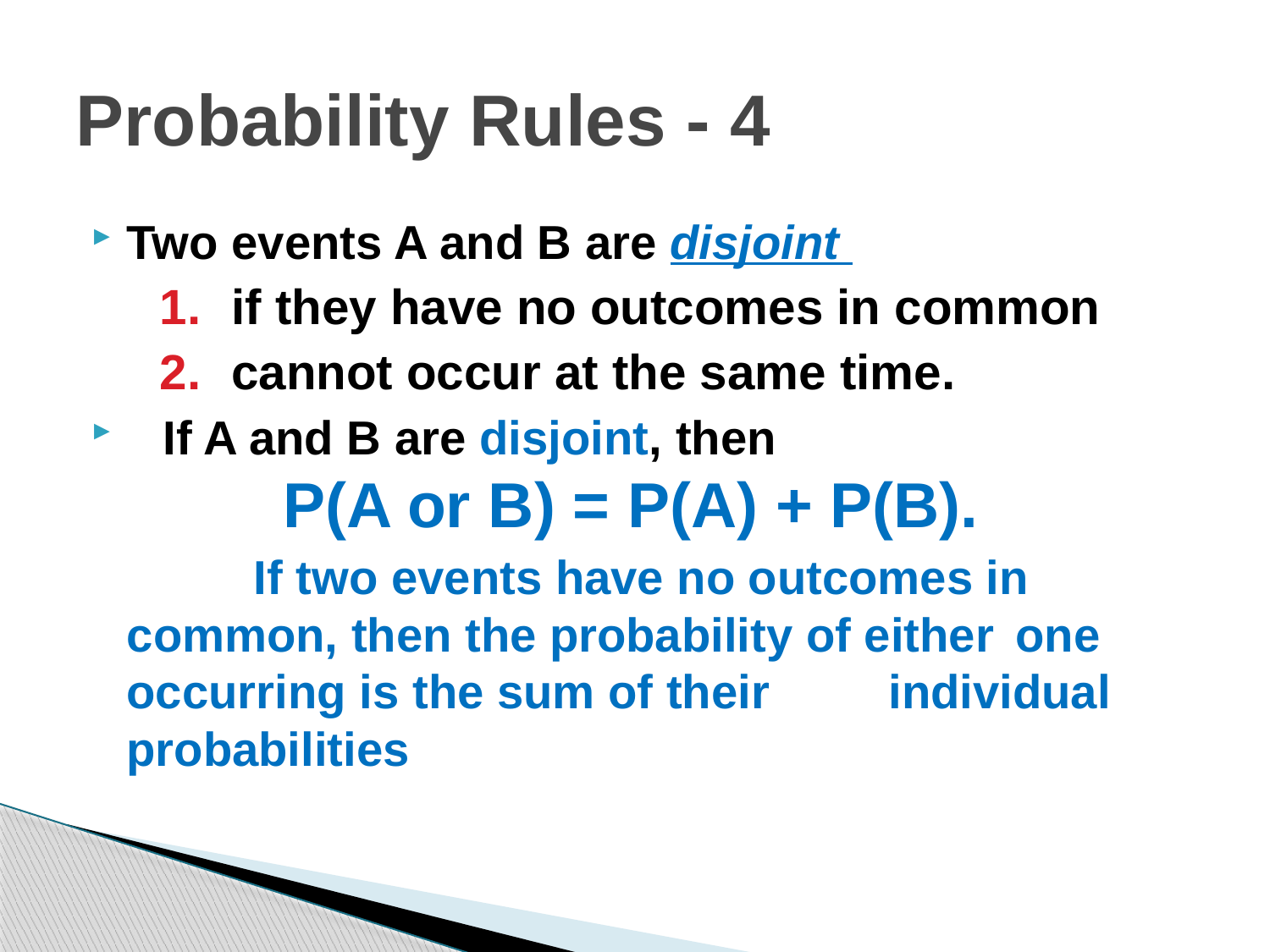

# Probability Rules - 4
Two events A and B are disjoint
if they have no outcomes in common
cannot occur at the same time.
If A and B are disjoint, then
         P(A or B) = P(A) + P(B).
		If two events have no outcomes in 	common, then the probability of either 	one occurring is the sum of their 	individual probabilities